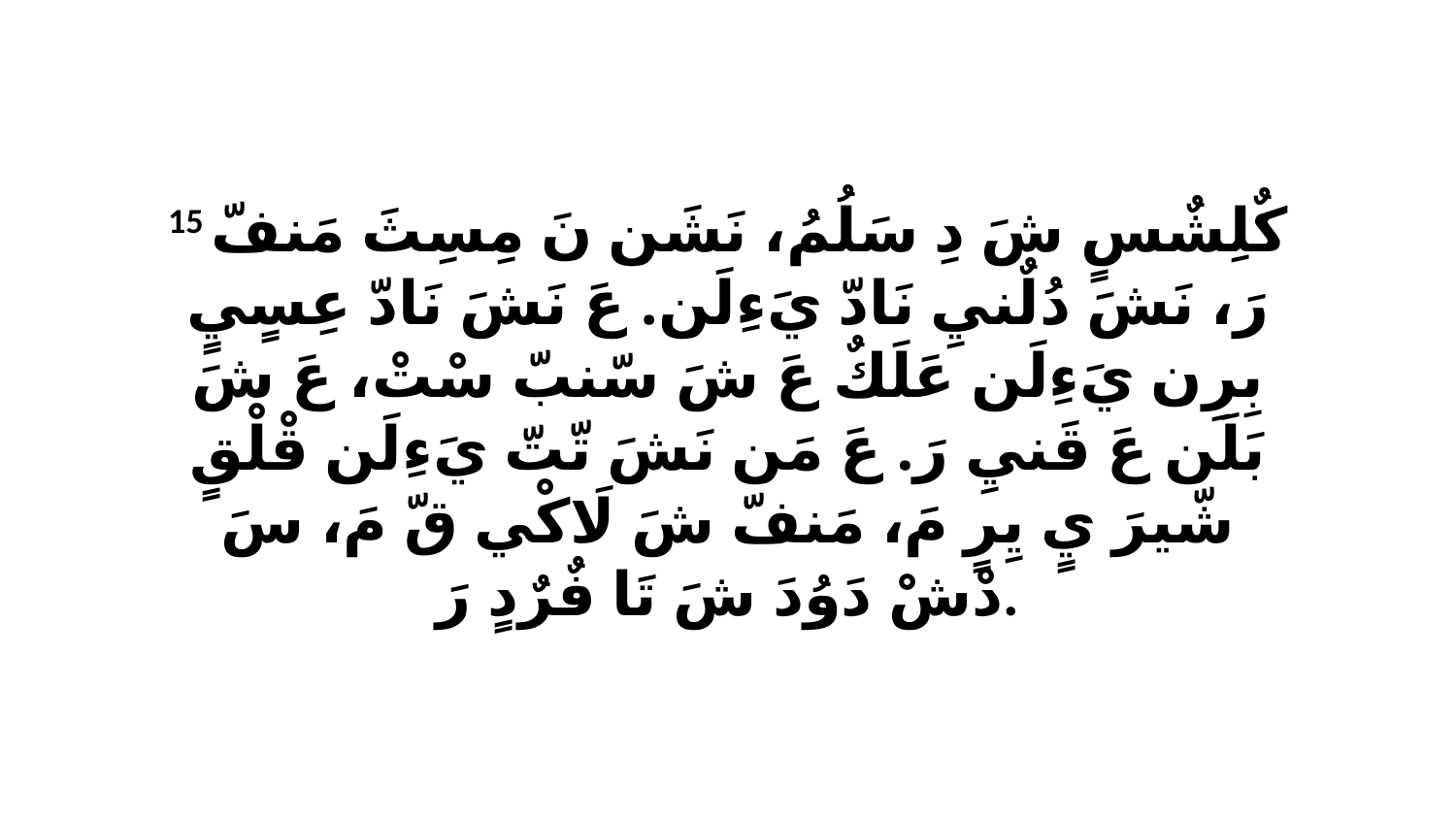

15 كٌلِشٌسٍ شَ دِ سَلُمُ، نَشَن نَ مِسِثَ مَنفّ رَ، نَشَ دُلٌنيِ نَادّ يَءِلَن. عَ نَشَ نَادّ عِسٍيٍ بِرِن يَءِلَن عَلَكٌ عَ شَ سّنبّ سْتْ، عَ شَ بَلَن عَ قَنيِ رَ. عَ مَن نَشَ تّتّ يَءِلَن قْلْقٍ شّيرَ يٍ يِرٍ مَ، مَنفّ شَ لَاكْي قّ مَ، سَ دْشْ دَوُدَ شَ تَا فٌرٌدٍ رَ.